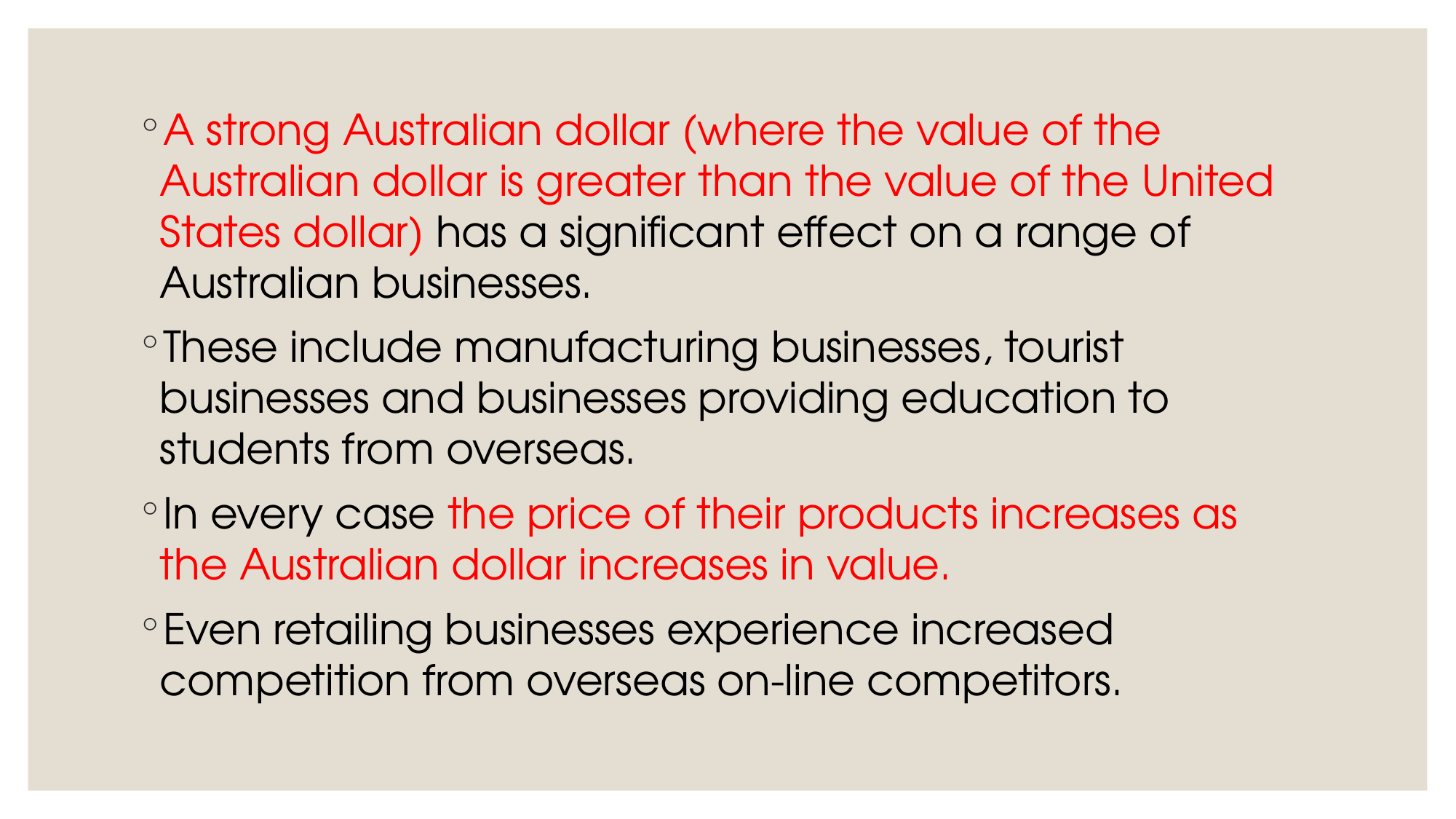

A strong Australian dollar (where the value of the Australian dollar is greater than the value of the United States dollar) has a significant effect on a range of Australian businesses.
These include manufacturing businesses, tourist businesses and businesses providing education to students from overseas.
In every case the price of their products increases as the Australian dollar increases in value.
Even retailing businesses experience increased competition from overseas on-line competitors.